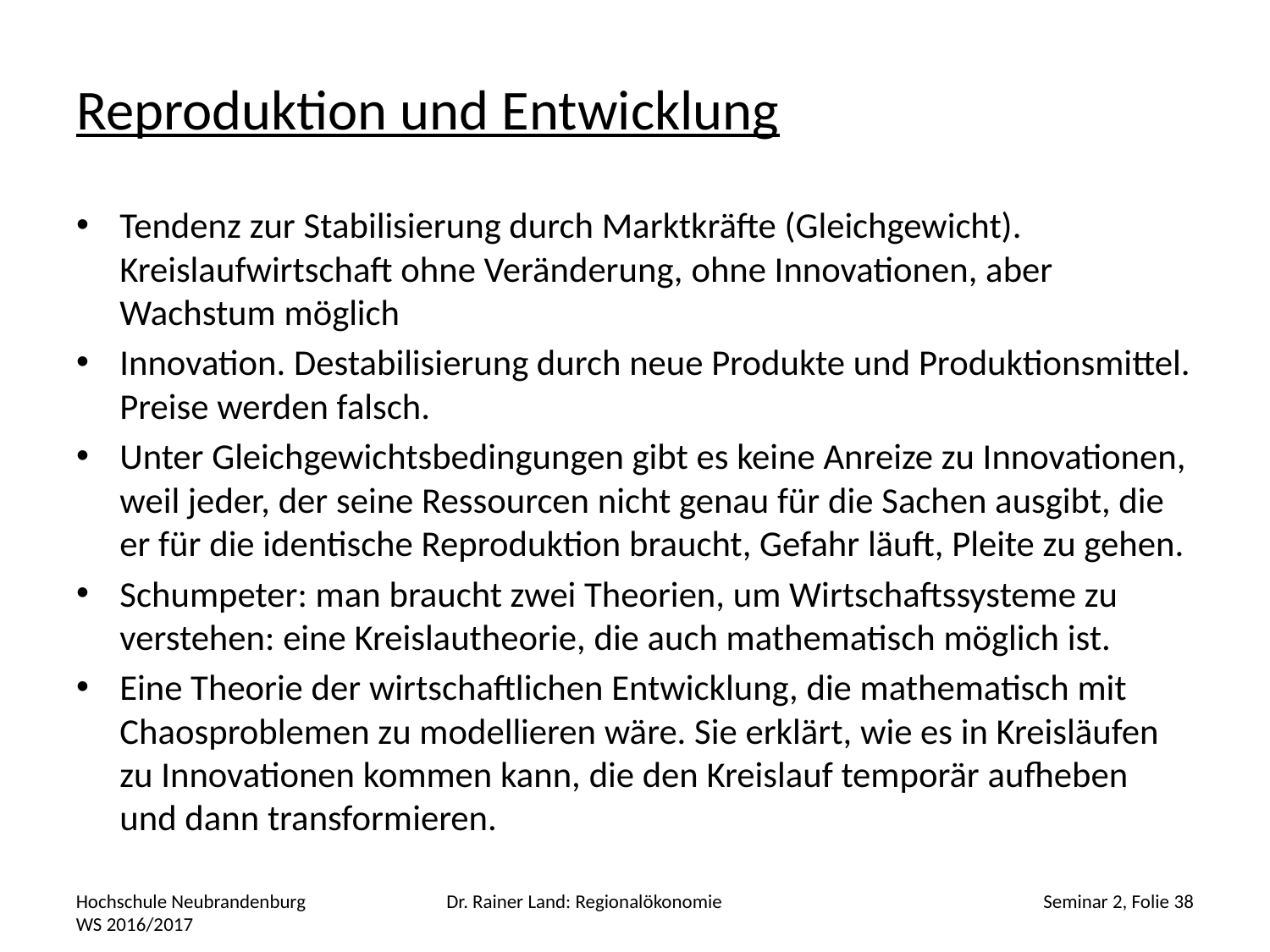

# Reproduktion und Entwicklung
Tendenz zur Stabilisierung durch Marktkräfte (Gleichgewicht). Kreislaufwirtschaft ohne Veränderung, ohne Innovationen, aber Wachstum möglich
Innovation. Destabilisierung durch neue Produkte und Produktionsmittel. Preise werden falsch.
Unter Gleichgewichtsbedingungen gibt es keine Anreize zu Innovationen, weil jeder, der seine Ressourcen nicht genau für die Sachen ausgibt, die er für die identische Reproduktion braucht, Gefahr läuft, Pleite zu gehen.
Schumpeter: man braucht zwei Theorien, um Wirtschaftssysteme zu verstehen: eine Kreislautheorie, die auch mathematisch möglich ist.
Eine Theorie der wirtschaftlichen Entwicklung, die mathematisch mit Chaosproblemen zu modellieren wäre. Sie erklärt, wie es in Kreisläufen zu Innovationen kommen kann, die den Kreislauf temporär aufheben und dann transformieren.
Hochschule Neubrandenburg    WS 2016/2017
Dr. Rainer Land: Regionalökonomie
38